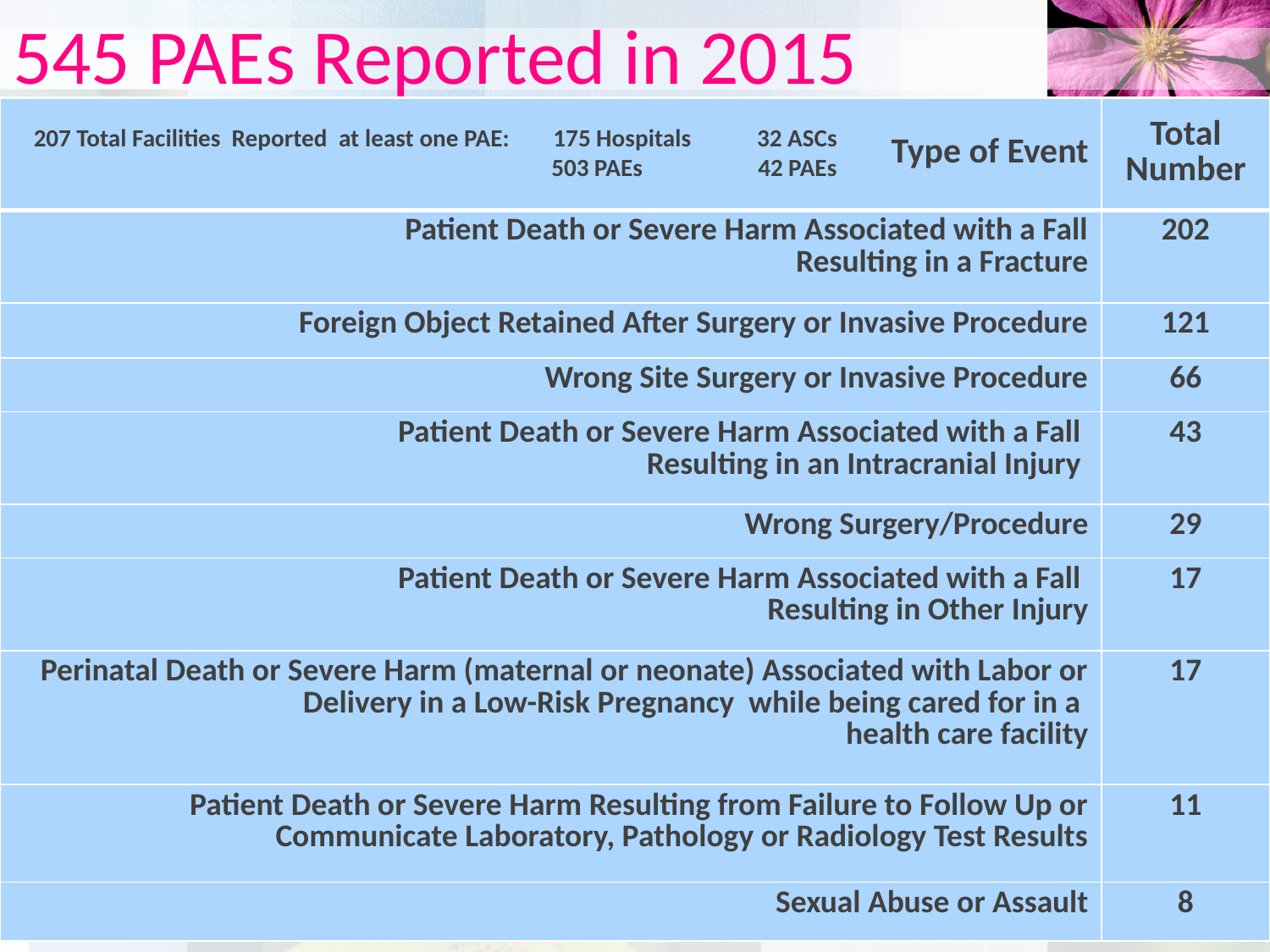

# 545 PAEs Reported in 2015
| Type of Event | Total Number |
| --- | --- |
| Patient Death or Severe Harm Associated with a Fall Resulting in a Fracture | 202 |
| Foreign Object Retained After Surgery or Invasive Procedure | 121 |
| Wrong Site Surgery or Invasive Procedure | 66 |
| Patient Death or Severe Harm Associated with a Fall Resulting in an Intracranial Injury | 43 |
| Wrong Surgery/Procedure | 29 |
| Patient Death or Severe Harm Associated with a Fall Resulting in Other Injury | 17 |
| Perinatal Death or Severe Harm (maternal or neonate) Associated with Labor or Delivery in a Low-Risk Pregnancy while being cared for in a health care facility | 17 |
| Patient Death or Severe Harm Resulting from Failure to Follow Up or Communicate Laboratory, Pathology or Radiology Test Results | 11 |
| Sexual Abuse or Assault | 8 |
207 Total Facilities  Reported  at least one PAE:        175 Hospitals            32 ASCs
	                                                                       503 PAEs                     42 PAEs